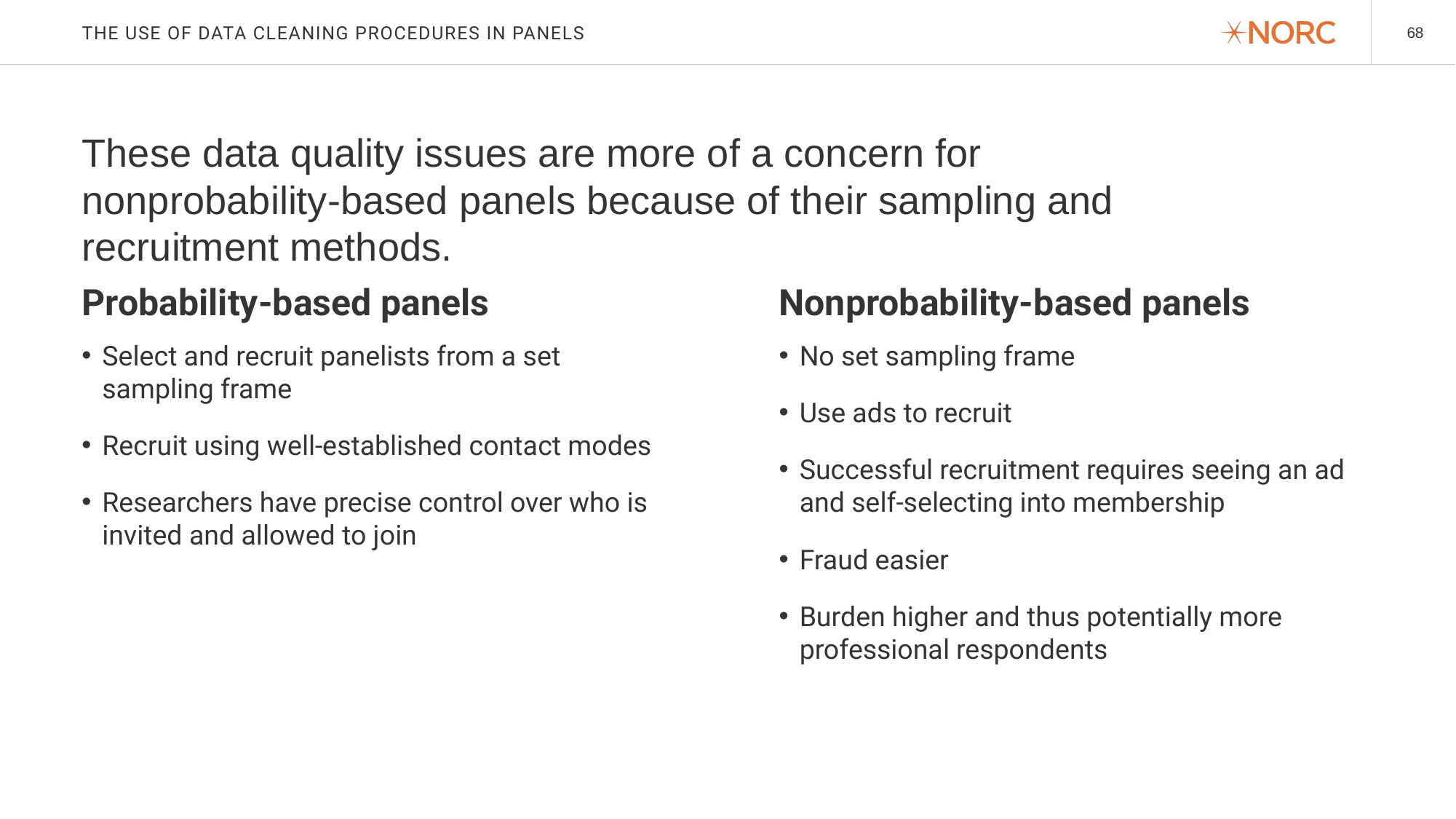

# The Use of Data Cleaning Procedures in Panels
These data quality issues are more of a concern for nonprobability-based panels because of their sampling and recruitment methods.

Probability-based panels
Select and recruit panelists from a set sampling frame
Recruit using well-established contact modes
Researchers have precise control over who is invited and allowed to join
Nonprobability-based panels
No set sampling frame
Use ads to recruit
Successful recruitment requires seeing an ad and self-selecting into membership
Fraud easier
Burden higher and thus potentially more professional respondents